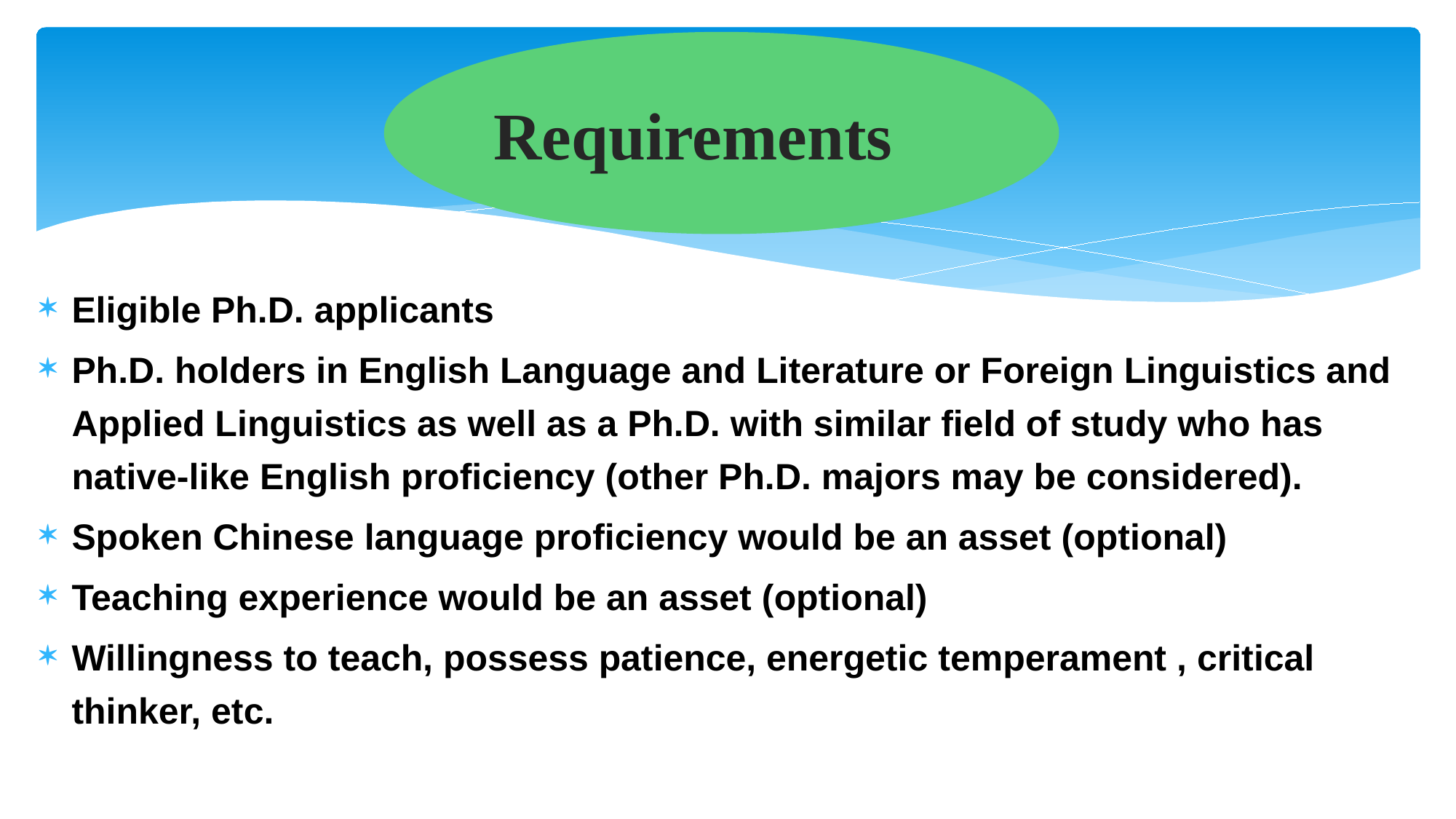

Requirements
Eligible Ph.D. applicants
Ph.D. holders in English Language and Literature or Foreign Linguistics and Applied Linguistics as well as a Ph.D. with similar field of study who has native-like English proficiency (other Ph.D. majors may be considered).
Spoken Chinese language proficiency would be an asset (optional)
Teaching experience would be an asset (optional)
Willingness to teach, possess patience, energetic temperament , critical thinker, etc.